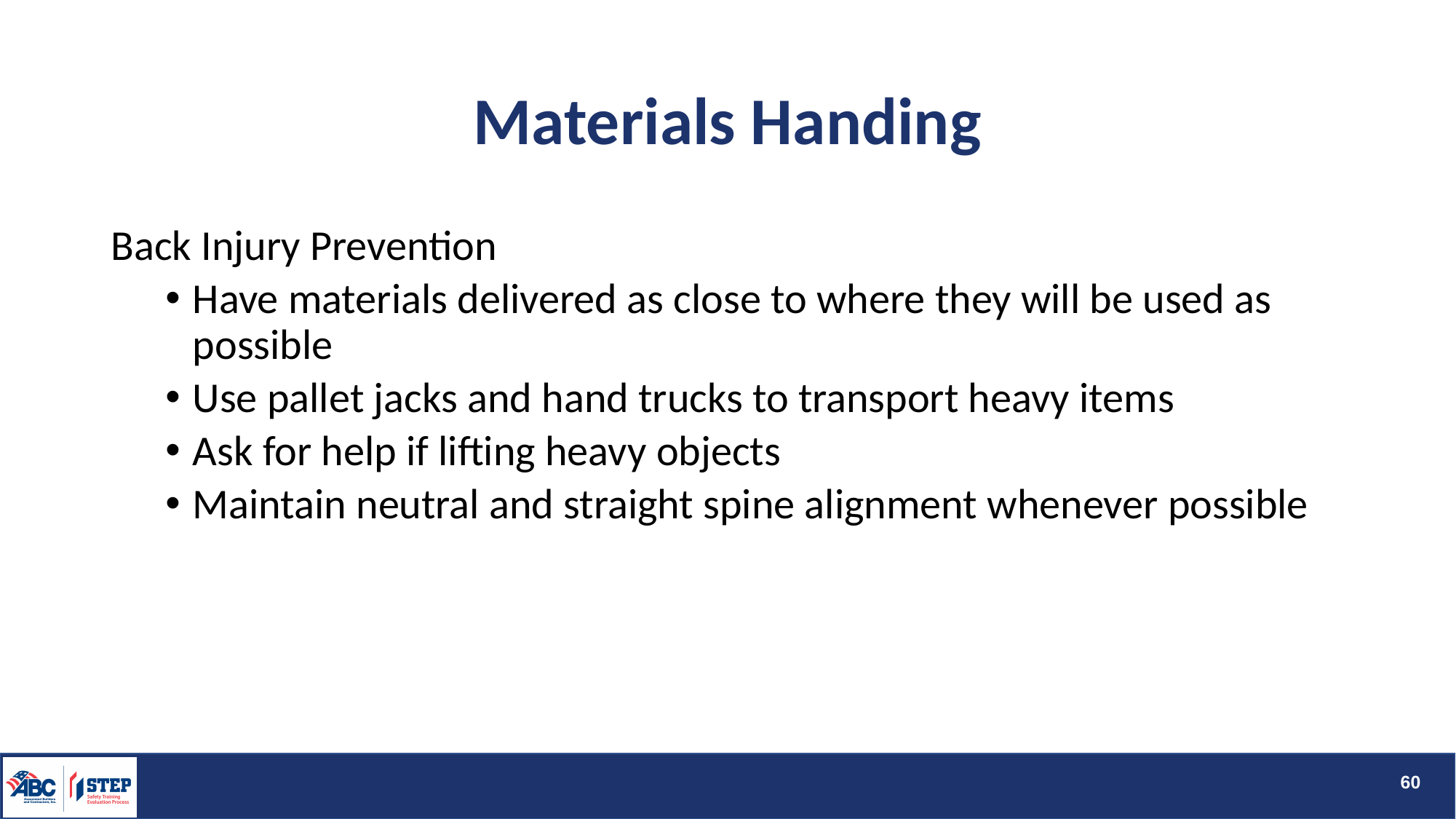

# Materials Handing
Back Injury Prevention
Have materials delivered as close to where they will be used as possible
Use pallet jacks and hand trucks to transport heavy items
Ask for help if lifting heavy objects
Maintain neutral and straight spine alignment whenever possible

60